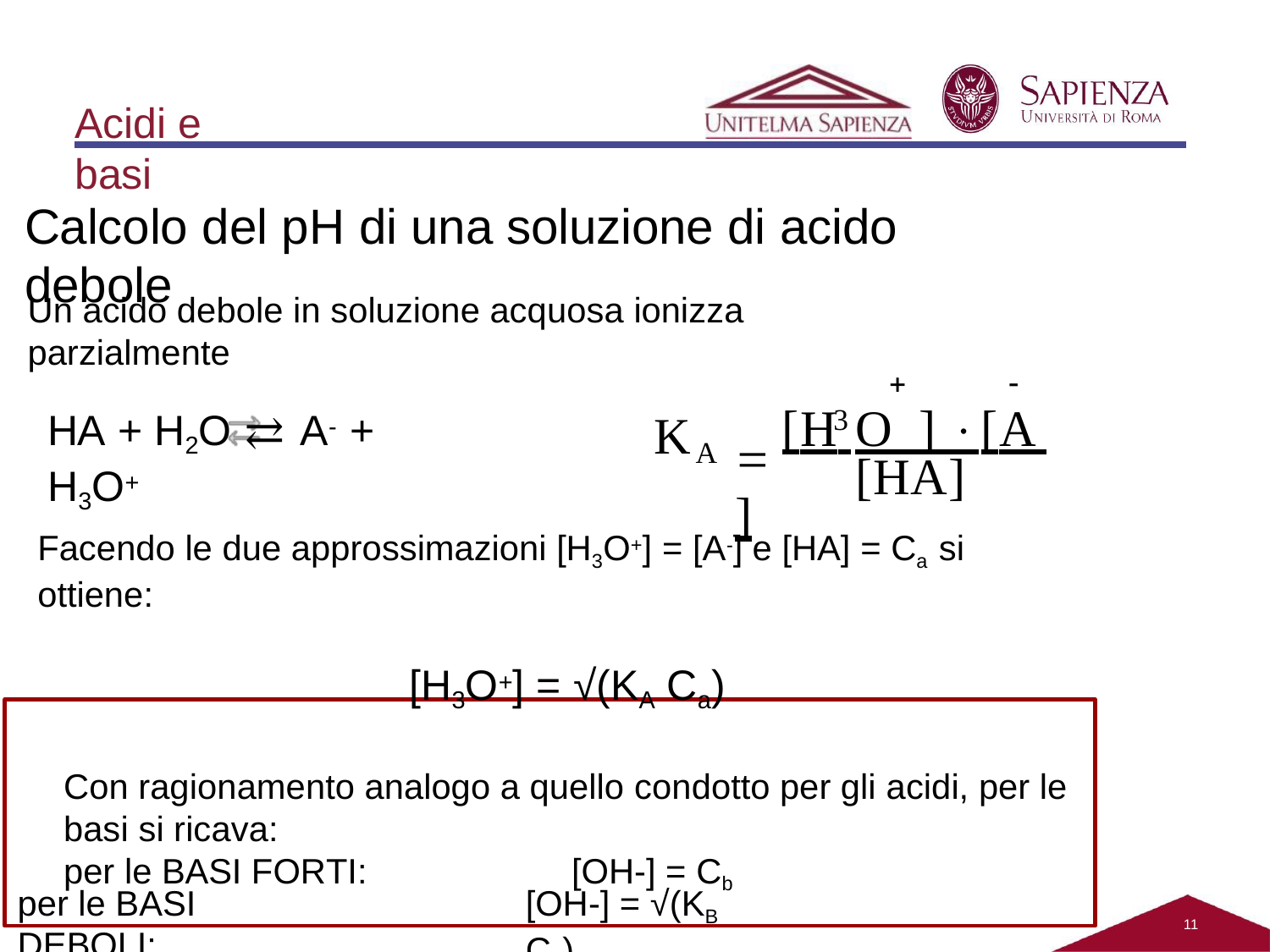

Acidi e basi
Calcolo del pH di una soluzione di acido debole
Un acido debole in soluzione acquosa ionizza parzialmente
+	−
= [H O  ] ⋅[A  ]

3
K
HA + H2O ⇄ A-  + H3O+
A
[HA]
Facendo le due approssimazioni [H3O+] = [A-] e [HA] = Ca  si ottiene:

[H3O+] = √(KA Ca)

Con ragionamento analogo a quello condotto per gli acidi, per le basi si ricava:
per le BASI FORTI:	[OH-] = Cb

per le BASI DEBOLI:
[OH-] = √(KB  Cb)
11